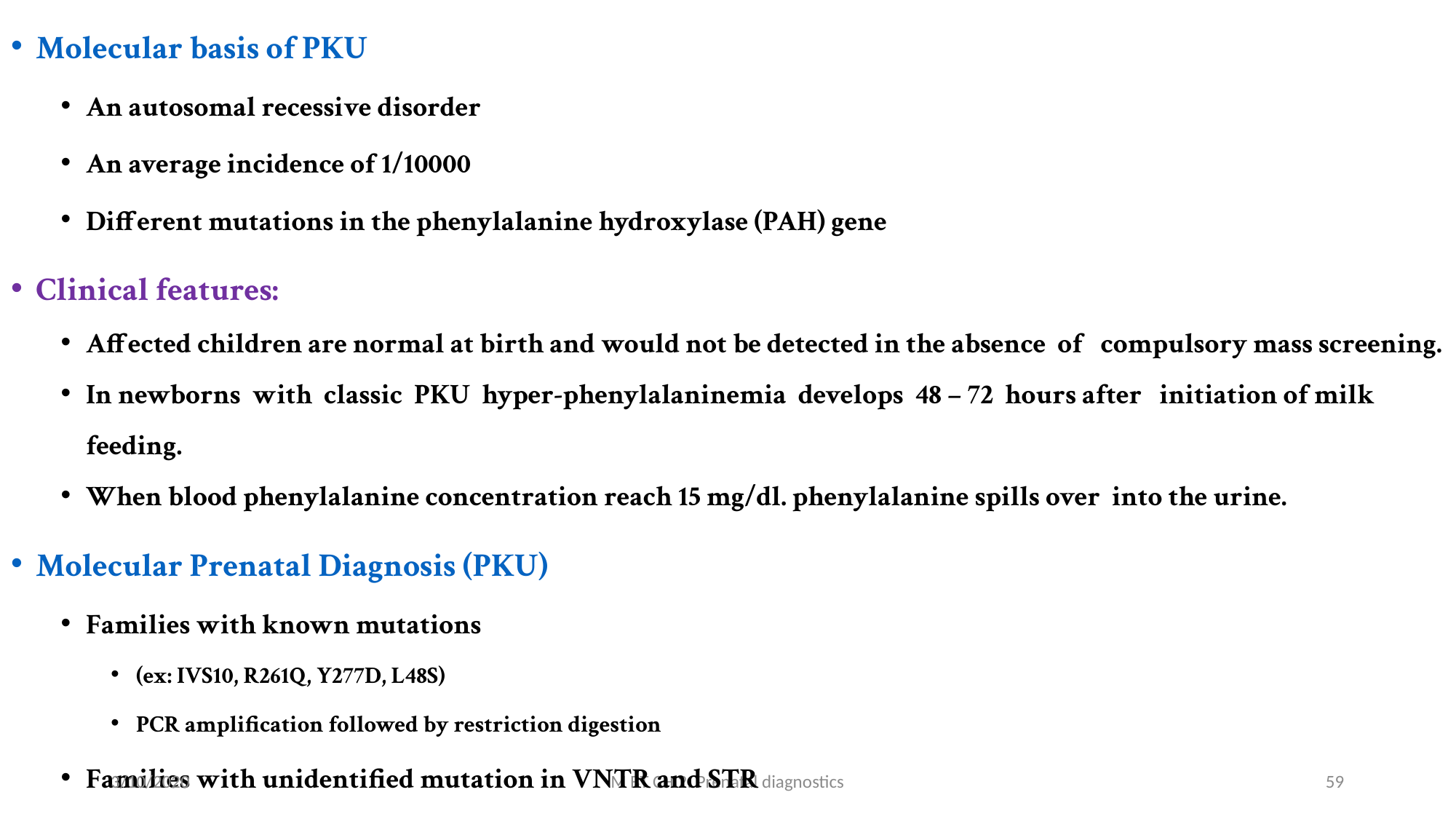

Molecular basis of PKU
An autosomal recessive disorder
An average incidence of 1/10000
Different mutations in the phenylalanine hydroxylase (PAH) gene
Clinical features:
Affected children are normal at birth and would not be detected in the absence  of   compulsory mass screening.
In newborns  with  classic  PKU  hyper-phenylalaninemia  develops  48 – 72  hours after   initiation of milk feeding.
When blood phenylalanine concentration reach 15 mg/dl. phenylalanine spills over  into the urine.
Molecular Prenatal Diagnosis (PKU)
Families with known mutations
(ex: IVS10, R261Q, Y277D, L48S)
PCR amplification followed by restriction digestion
Families with unidentified mutation in VNTR and STR
3/10/2020
M BT CH 2: Prenatal diagnostics
59